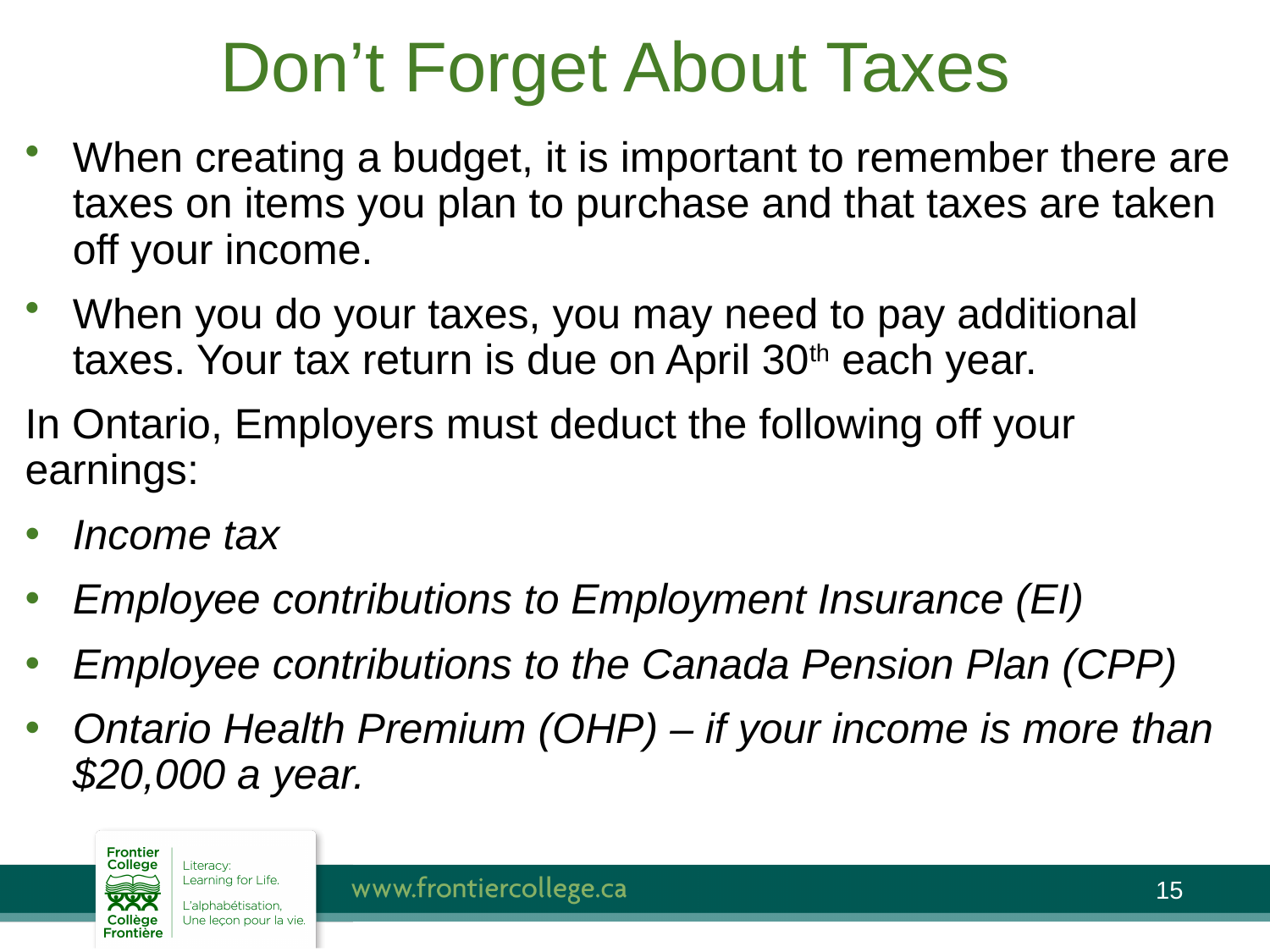

# Don’t Forget About Taxes
When creating a budget, it is important to remember there are taxes on items you plan to purchase and that taxes are taken off your income.
When you do your taxes, you may need to pay additional taxes. Your tax return is due on April 30th each year.
In Ontario, Employers must deduct the following off your earnings:
Income tax
Employee contributions to Employment Insurance (EI)
Employee contributions to the Canada Pension Plan (CPP)
Ontario Health Premium (OHP) – if your income is more than $20,000 a year.